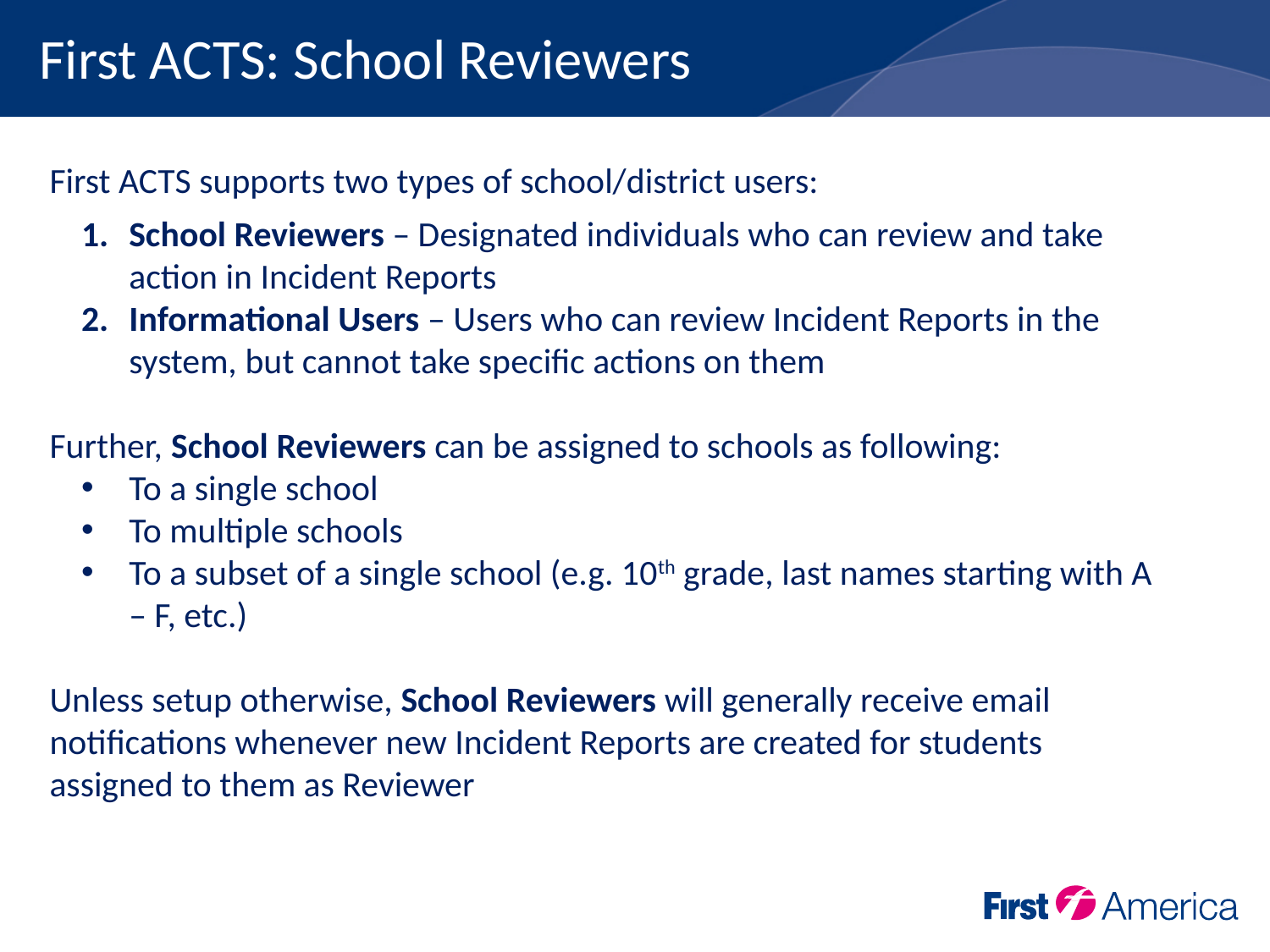

# First ACTS: School Reviewers
First ACTS supports two types of school/district users:
School Reviewers – Designated individuals who can review and take action in Incident Reports
Informational Users – Users who can review Incident Reports in the system, but cannot take specific actions on them

Further, School Reviewers can be assigned to schools as following:
To a single school
To multiple schools
To a subset of a single school (e.g. 10th grade, last names starting with A – F, etc.)

Unless setup otherwise, School Reviewers will generally receive email notifications whenever new Incident Reports are created for students assigned to them as Reviewer